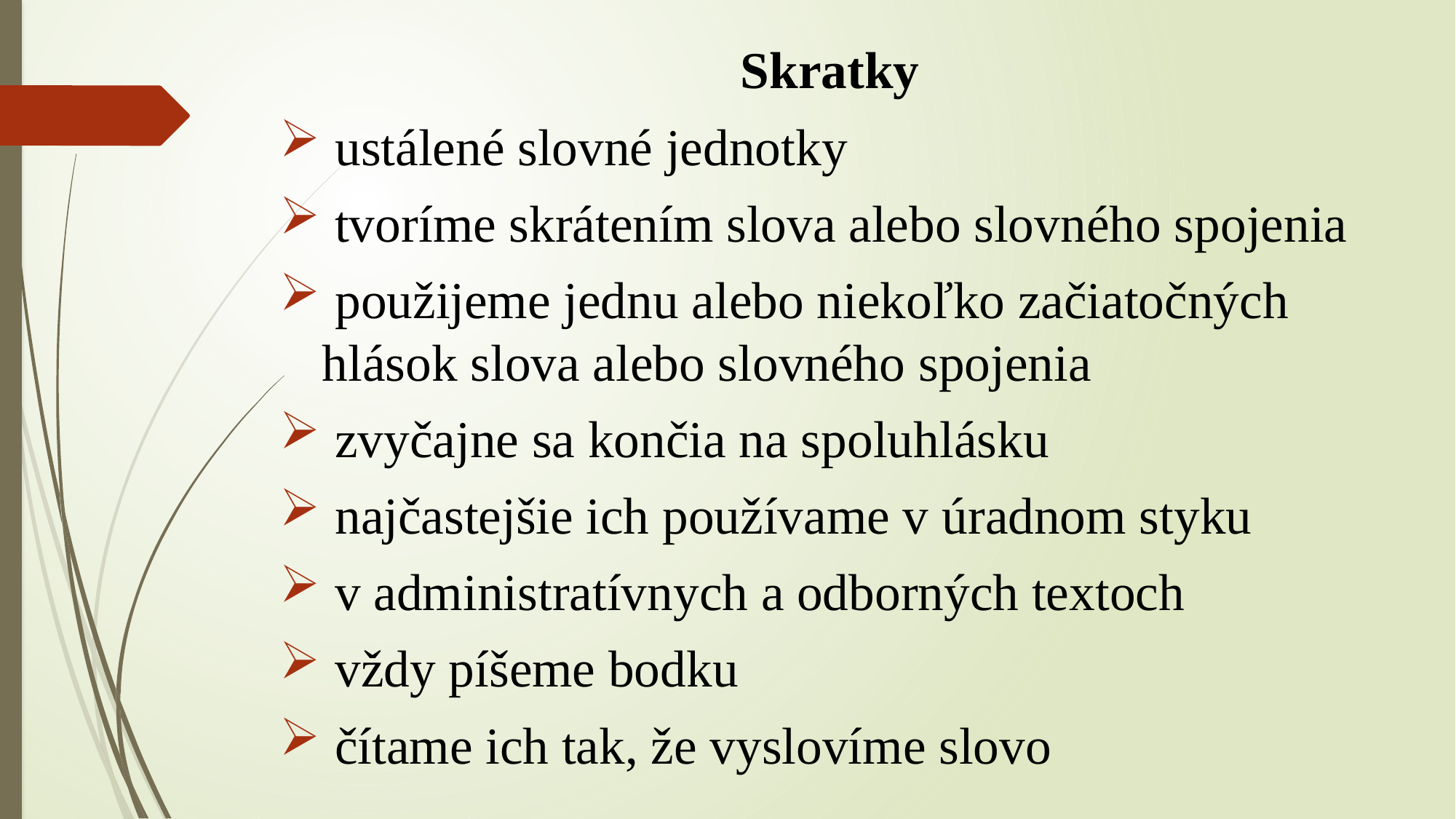

Skratky
 ustálené slovné jednotky
 tvoríme skrátením slova alebo slovného spojenia
 použijeme jednu alebo niekoľko začiatočných hlások slova alebo slovného spojenia
 zvyčajne sa končia na spoluhlásku
 najčastejšie ich používame v úradnom styku
 v administratívnych a odborných textoch
 vždy píšeme bodku
 čítame ich tak, že vyslovíme slovo